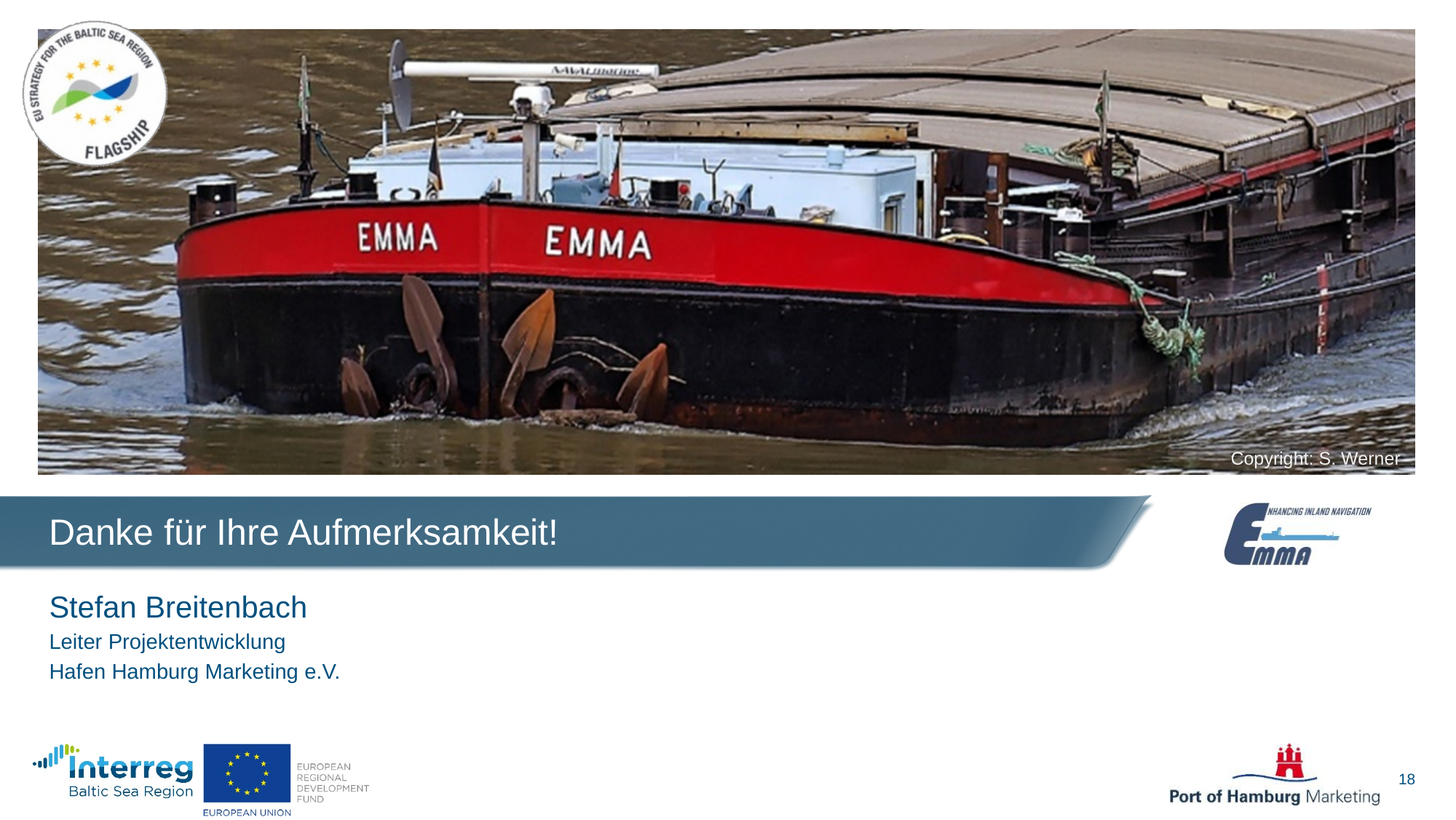

# Danke für Ihre Aufmerksamkeit!
Stefan Breitenbach
Leiter Projektentwicklung
Hafen Hamburg Marketing e.V.